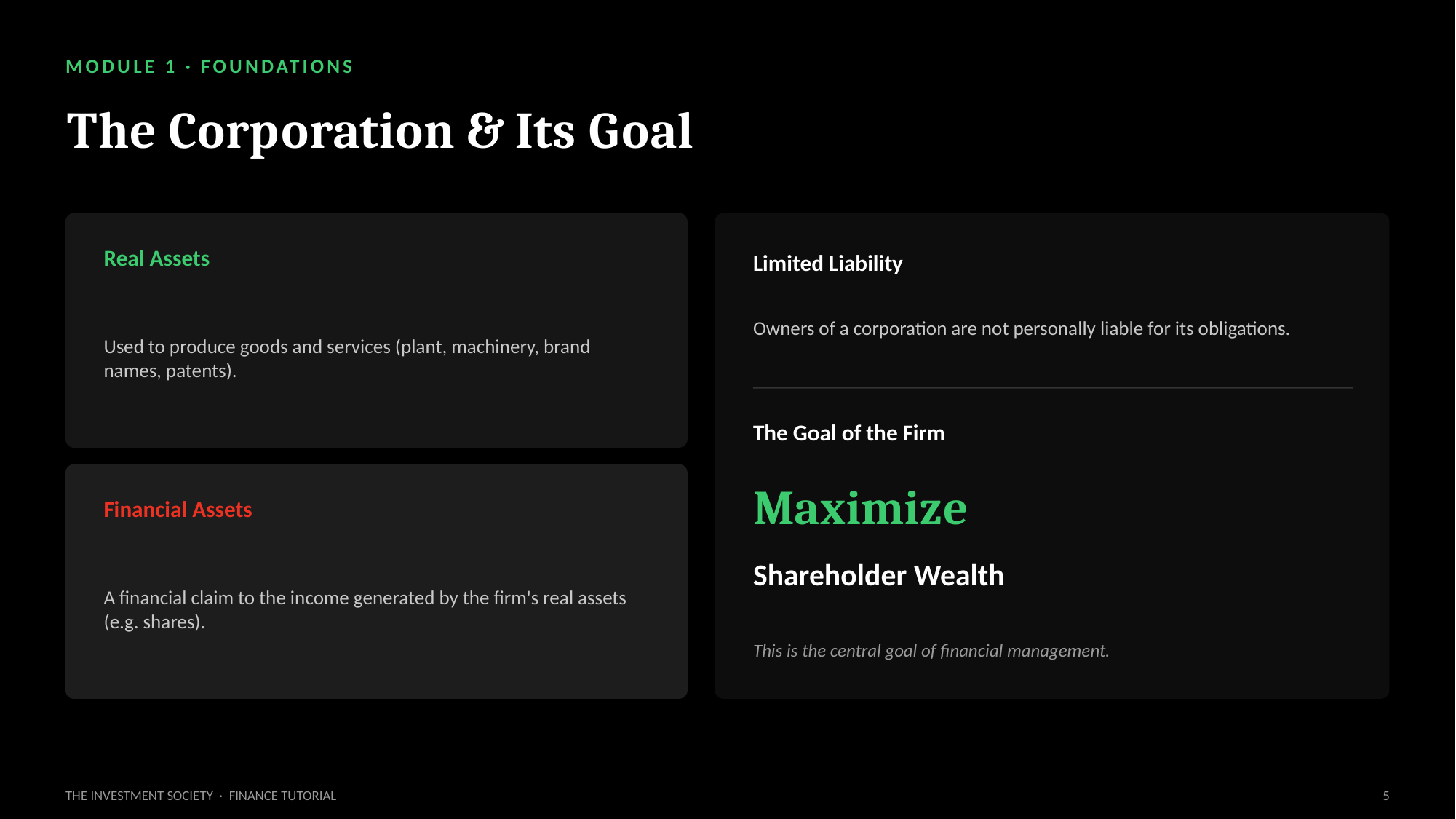

MODULE 1 · FOUNDATIONS
The Corporation & Its Goal

Real Assets
Limited Liability
Used to produce goods and services (plant, machinery, brand names, patents).
Owners of a corporation are not personally liable for its obligations.

The Goal of the Firm

Maximize
Financial Assets
A financial claim to the income generated by the firm's real assets (e.g. shares).
Shareholder Wealth
This is the central goal of financial management.
THE INVESTMENT SOCIETY  ·  FINANCE TUTORIAL
5